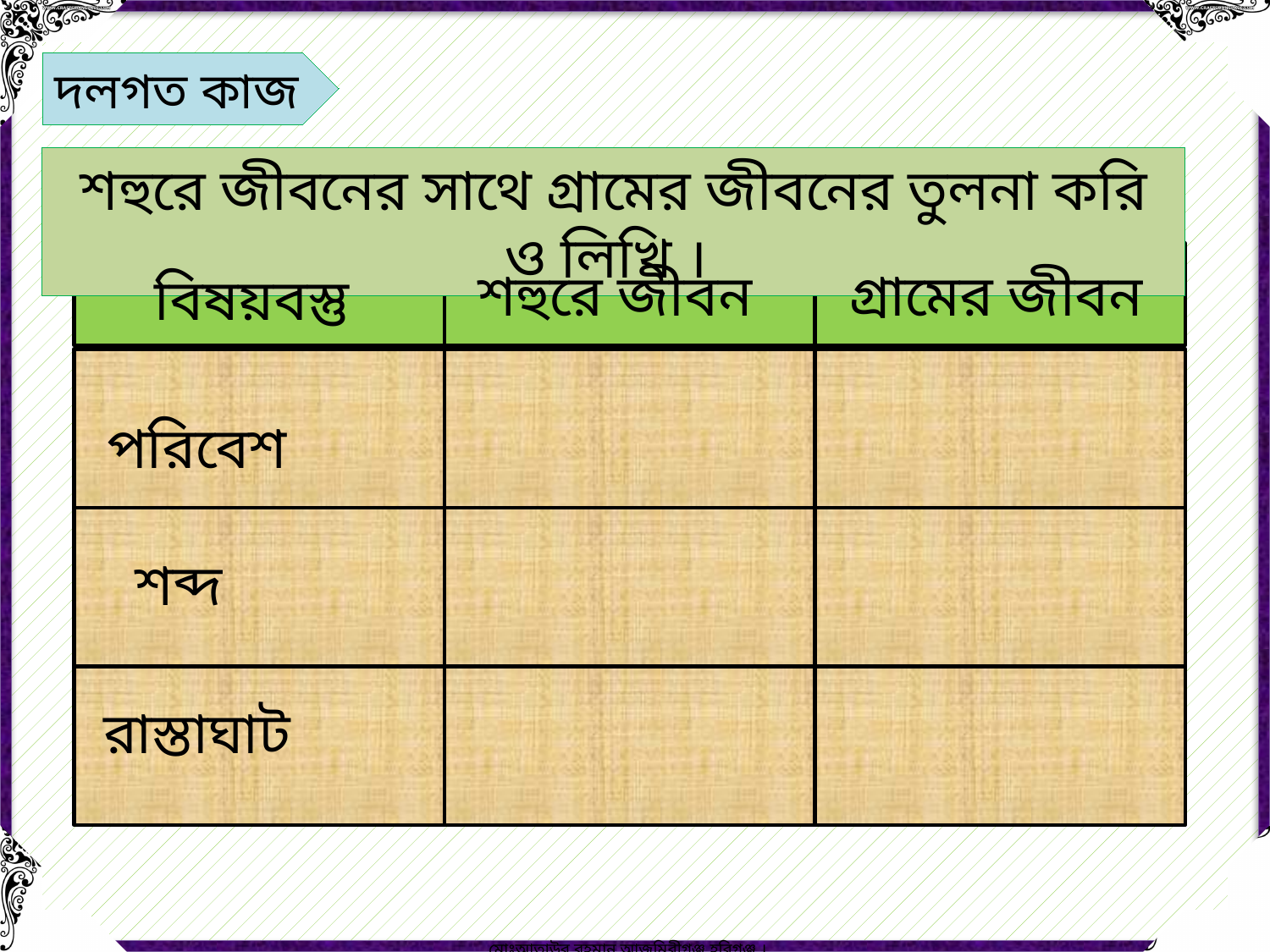

দলগত কাজ
শহুরে জীবনের সাথে গ্রামের জীবনের তুলনা করি ও লিখি ।

শহুরে জীবন
গ্রামের জীবন
বিষয়বস্তু

পরিবেশ

শব্দ

রাস্তাঘাট